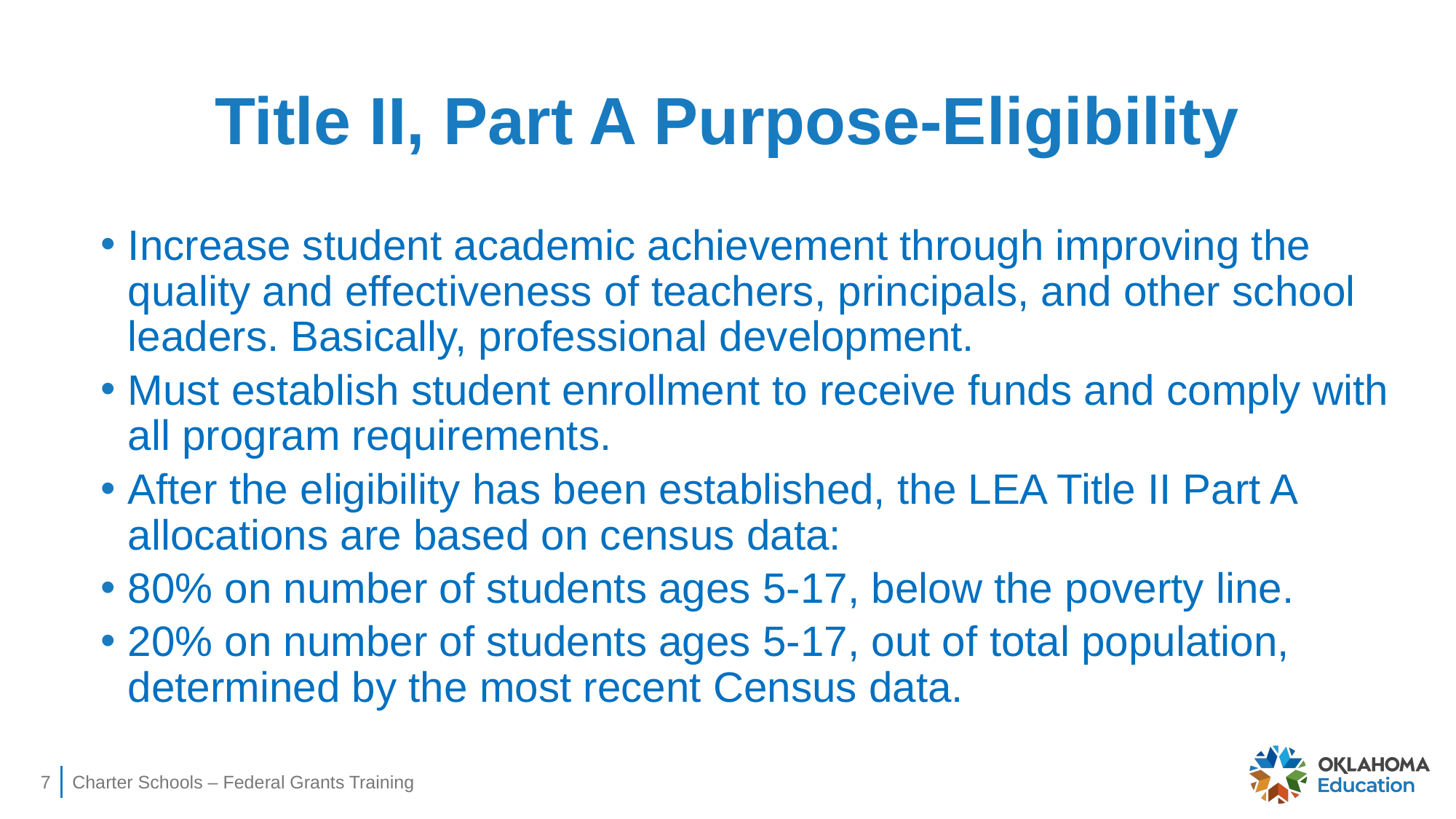

# Title II, Part A Purpose-Eligibility
Increase student academic achievement through improving the quality and effectiveness of teachers, principals, and other school leaders. Basically, professional development.
Must establish student enrollment to receive funds and comply with all program requirements.
After the eligibility has been established, the LEA Title II Part A allocations are based on census data:
80% on number of students ages 5-17, below the poverty line.
20% on number of students ages 5-17, out of total population, determined by the most recent Census data.

7
Charter Schools – Federal Grants Training